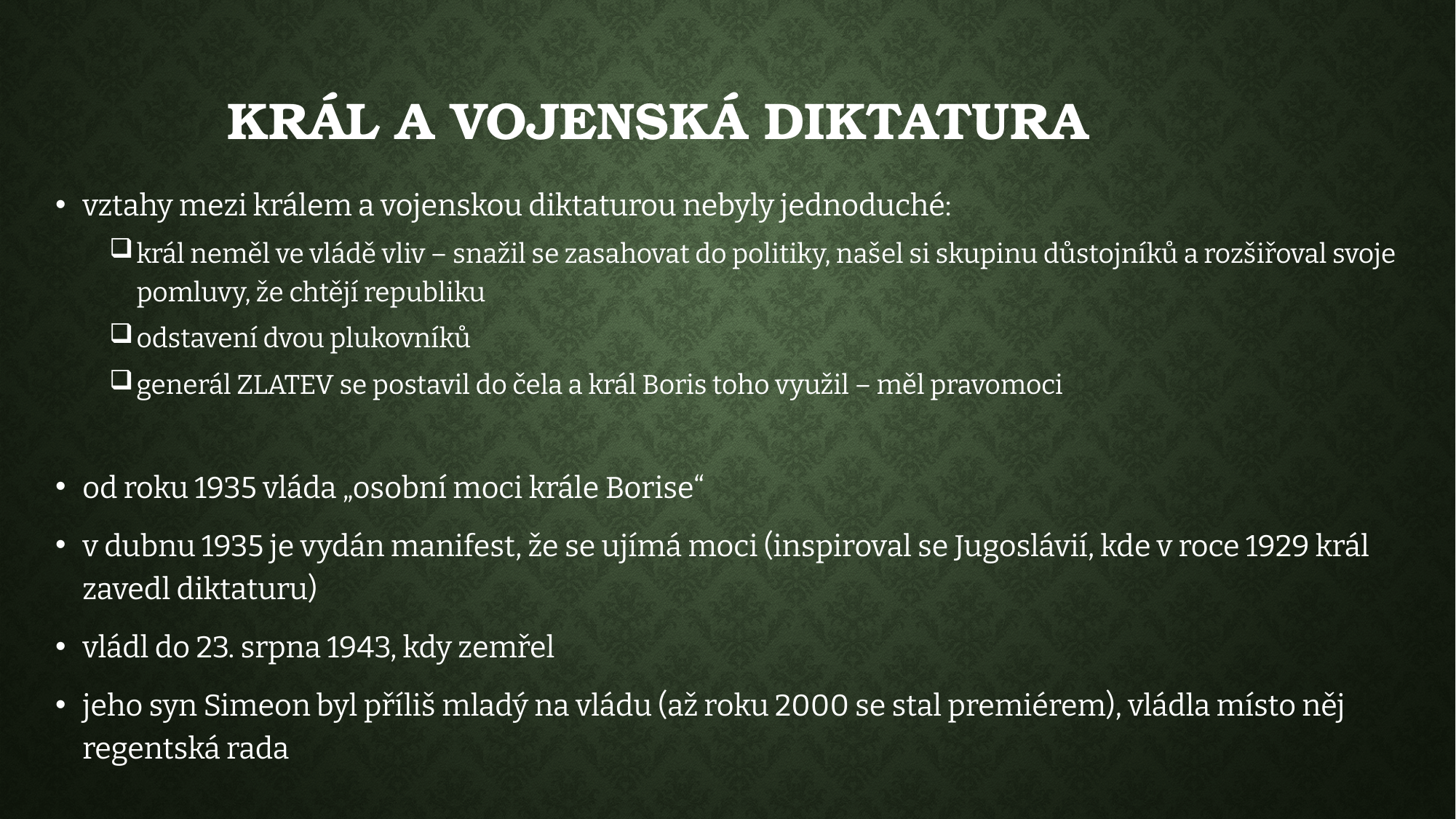

# Král a vojenská diktatura
vztahy mezi králem a vojenskou diktaturou nebyly jednoduché:
král neměl ve vládě vliv – snažil se zasahovat do politiky, našel si skupinu důstojníků a rozšiřoval svoje pomluvy, že chtějí republiku
odstavení dvou plukovníků
generál ZLATEV se postavil do čela a král Boris toho využil – měl pravomoci

od roku 1935 vláda „osobní moci krále Borise“
v dubnu 1935 je vydán manifest, že se ujímá moci (inspiroval se Jugoslávií, kde v roce 1929 král zavedl diktaturu)
vládl do 23. srpna 1943, kdy zemřel
jeho syn Simeon byl příliš mladý na vládu (až roku 2000 se stal premiérem), vládla místo něj regentská rada